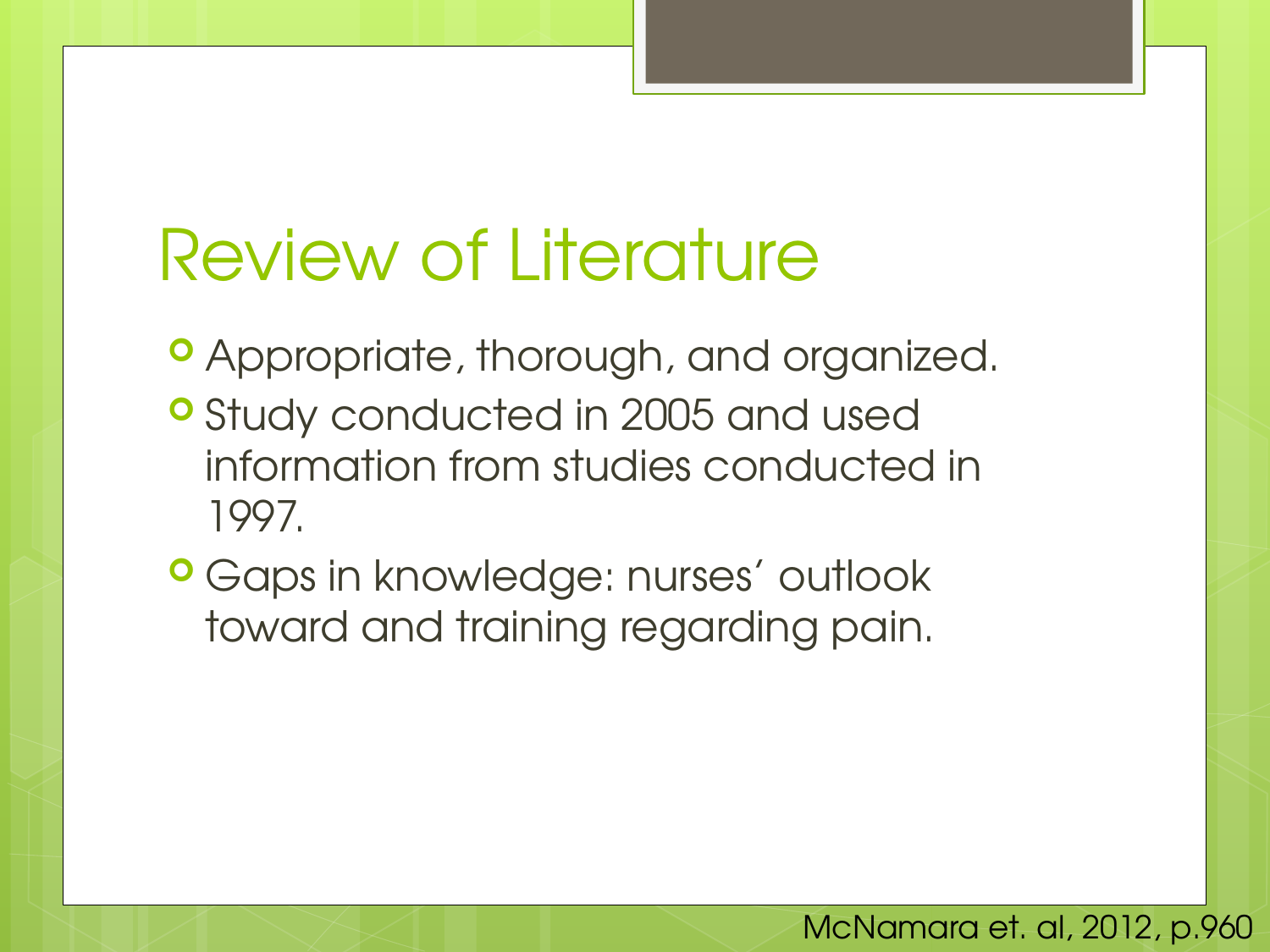

# Review of Literature
Appropriate, thorough, and organized.
Study conducted in 2005 and used information from studies conducted in 1997.
Gaps in knowledge: nurses’ outlook toward and training regarding pain.
McNamara et. al, 2012, p.960